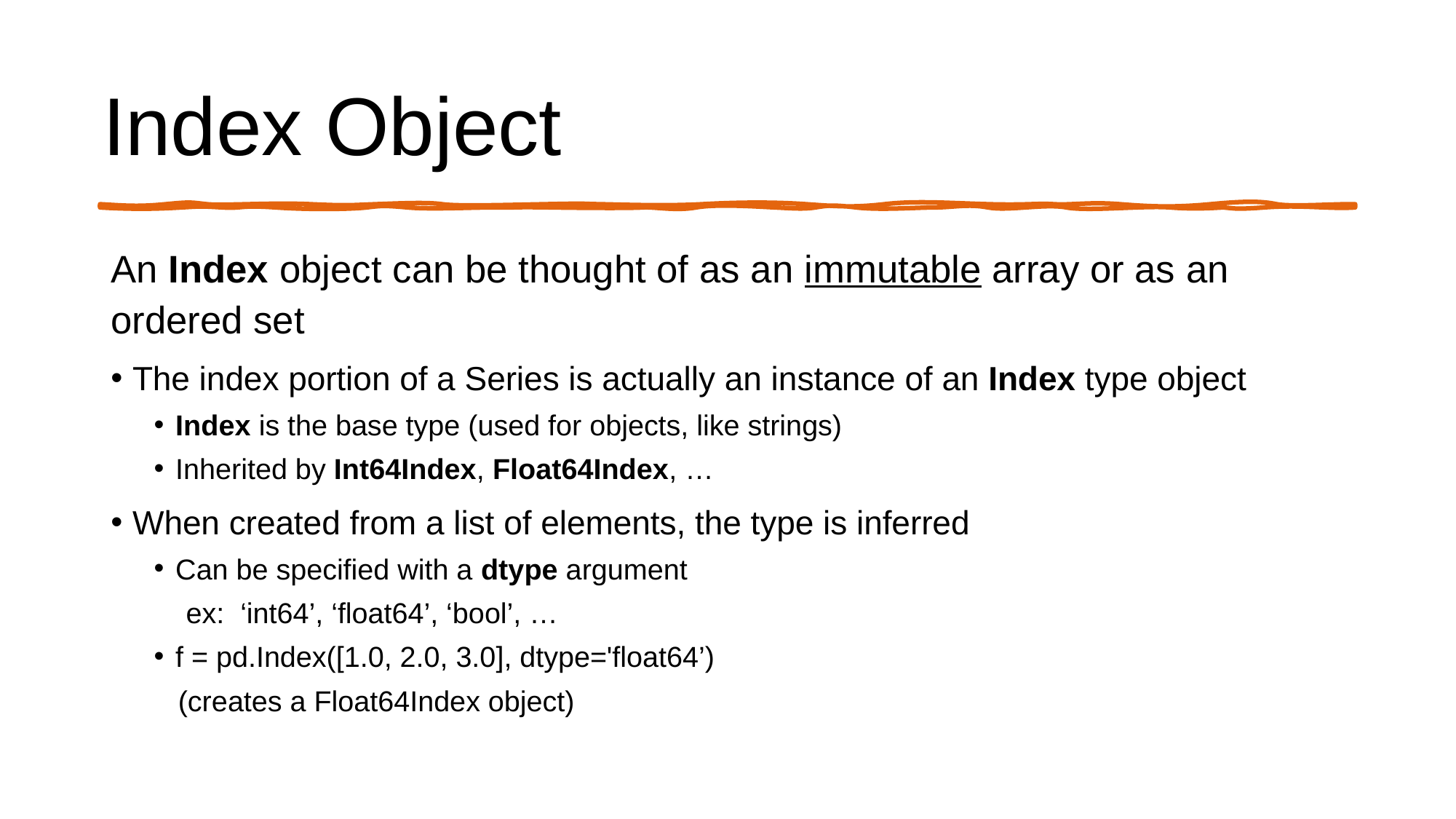

# Index Object
An Index object can be thought of as an immutable array or as an ordered set
The index portion of a Series is actually an instance of an Index type object
Index is the base type (used for objects, like strings)
Inherited by Int64Index, Float64Index, …
When created from a list of elements, the type is inferred
Can be specified with a dtype argument
    ex:  ‘int64’, ‘float64’, ‘bool’, …
f = pd.Index([1.0, 2.0, 3.0], dtype='float64’)
   (creates a Float64Index object)